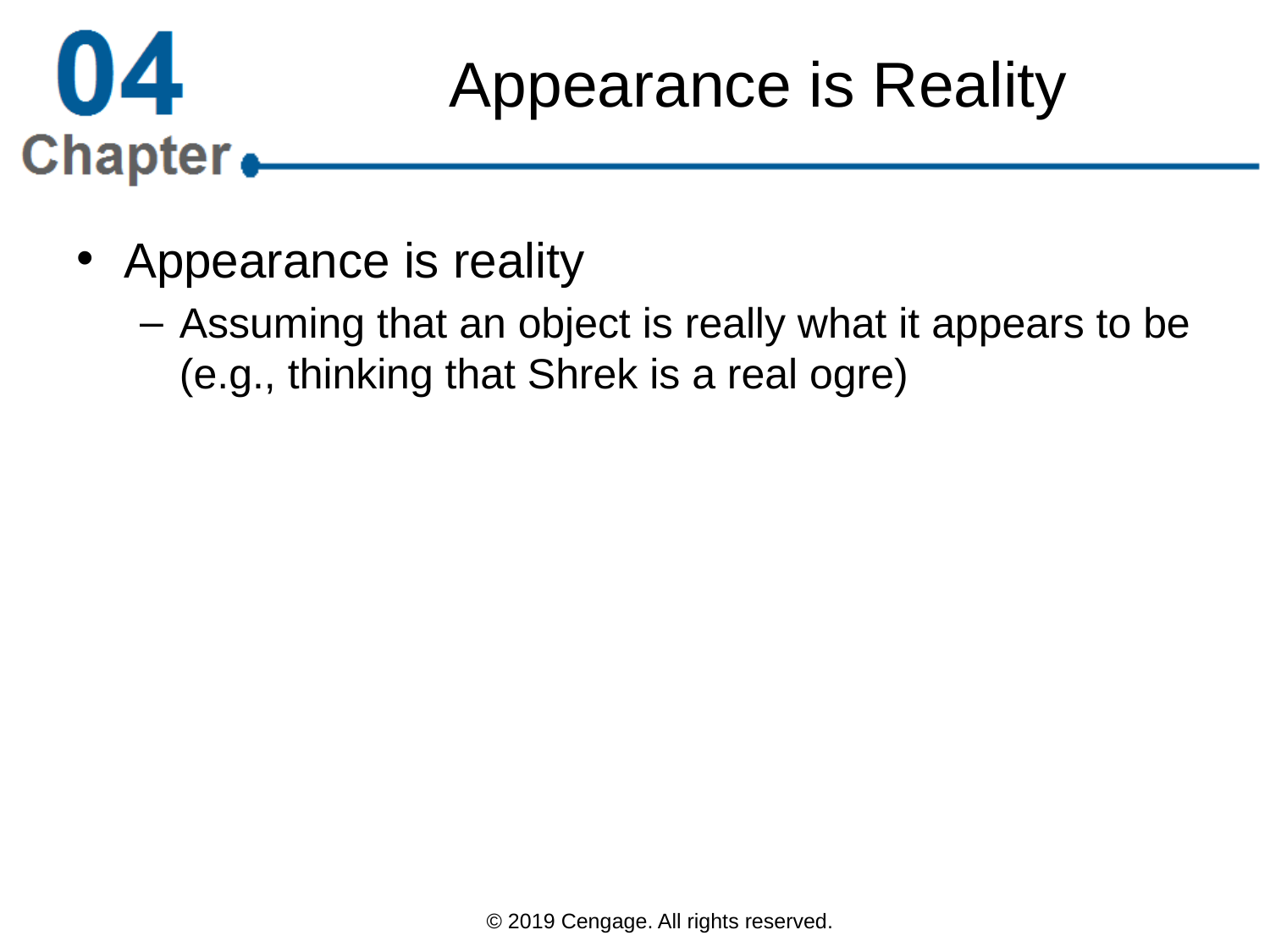

# Appearance is Reality
Appearance is reality
Assuming that an object is really what it appears to be (e.g., thinking that Shrek is a real ogre)